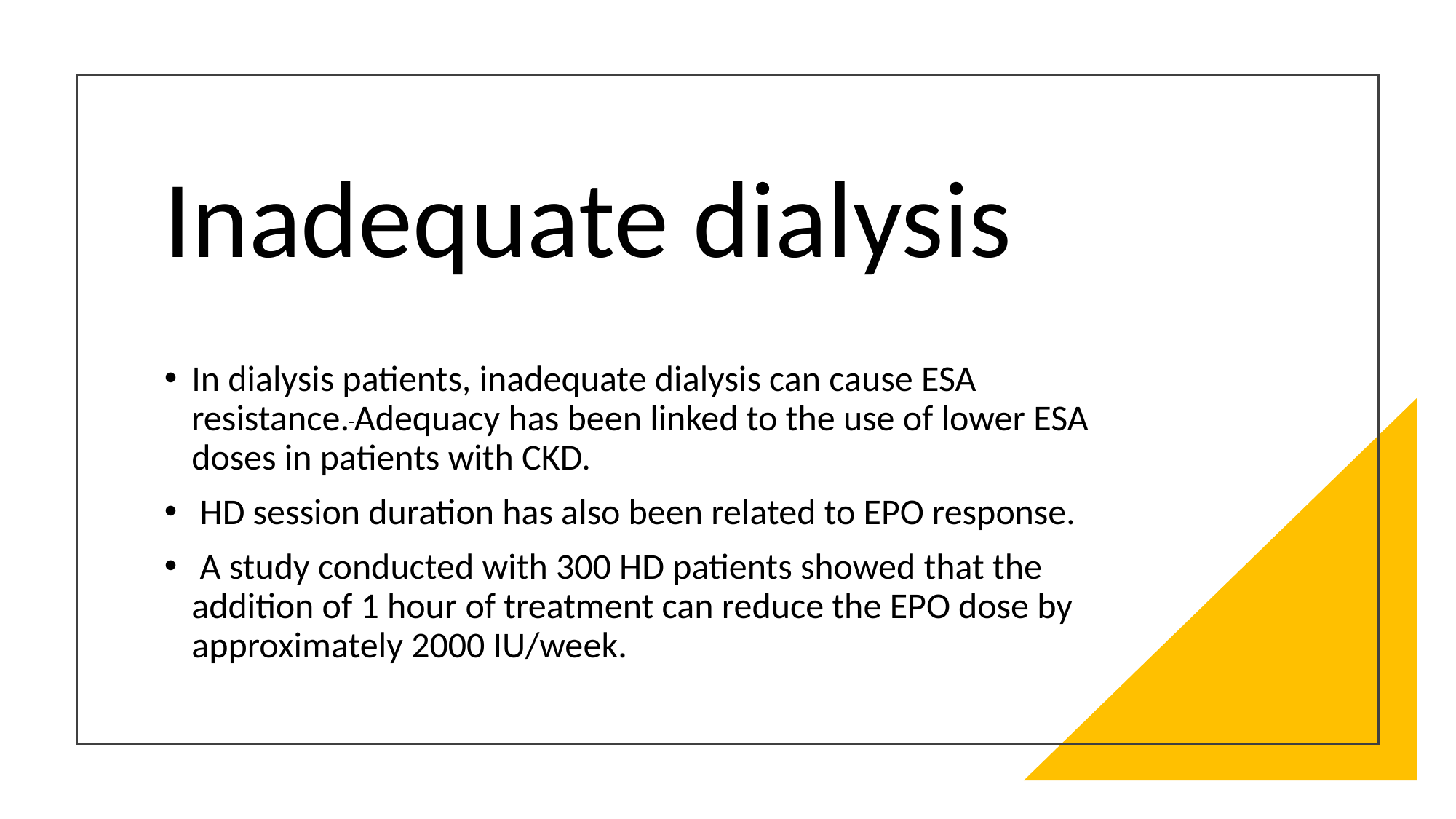

# Inadequate dialysis
In dialysis patients, inadequate dialysis can cause ESA resistance. Adequacy has been linked to the use of lower ESA doses in patients with CKD.
 HD session duration has also been related to EPO response.
 A study conducted with 300 HD patients showed that the addition of 1 hour of treatment can reduce the EPO dose by approximately 2000 IU/week.